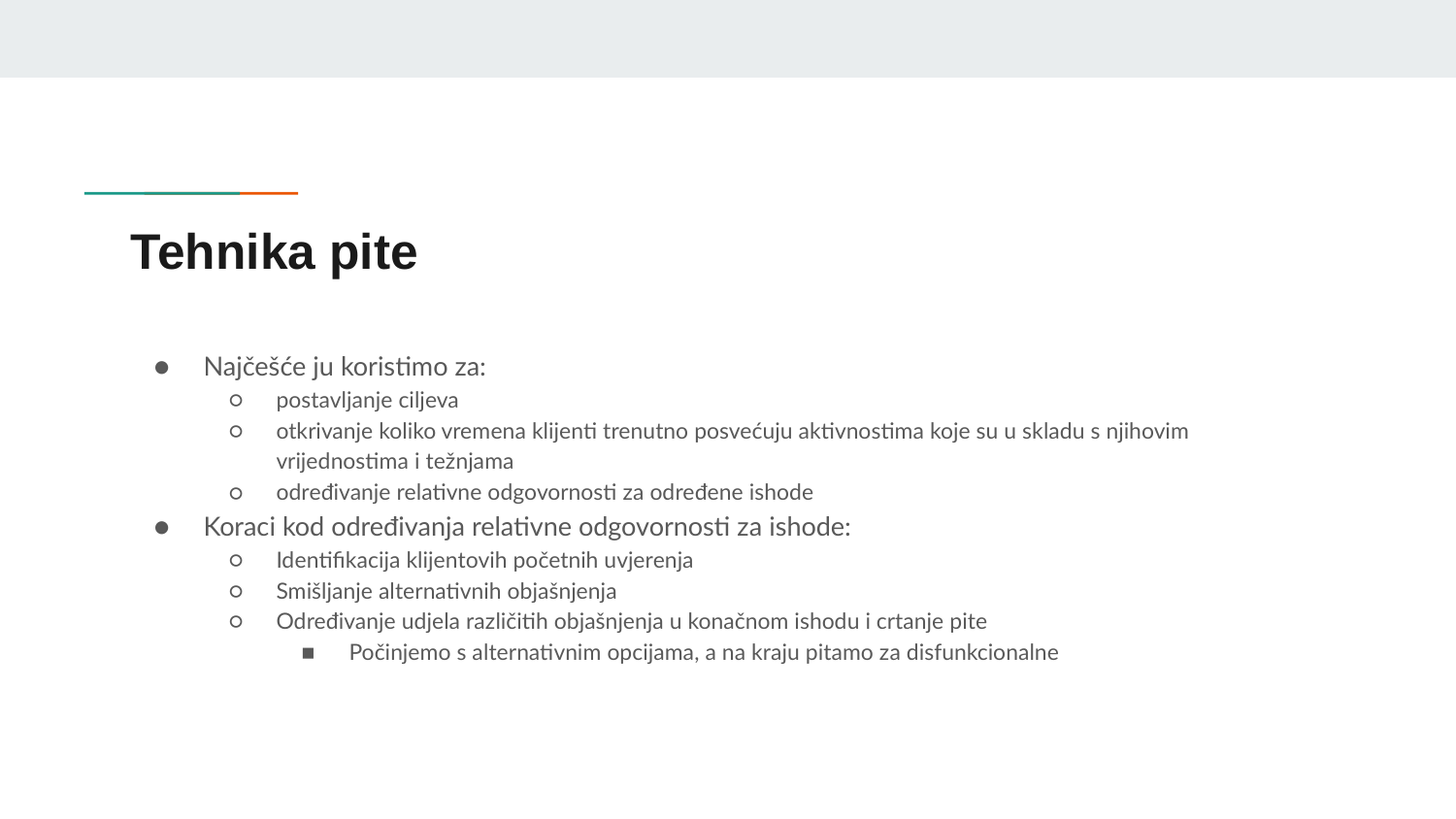

# Tehnika pite
Najčešće ju koristimo za:
postavljanje ciljeva
otkrivanje koliko vremena klijenti trenutno posvećuju aktivnostima koje su u skladu s njihovim vrijednostima i težnjama
određivanje relativne odgovornosti za određene ishode
Koraci kod određivanja relativne odgovornosti za ishode:
Identifikacija klijentovih početnih uvjerenja
Smišljanje alternativnih objašnjenja
Određivanje udjela različitih objašnjenja u konačnom ishodu i crtanje pite
Počinjemo s alternativnim opcijama, a na kraju pitamo za disfunkcionalne